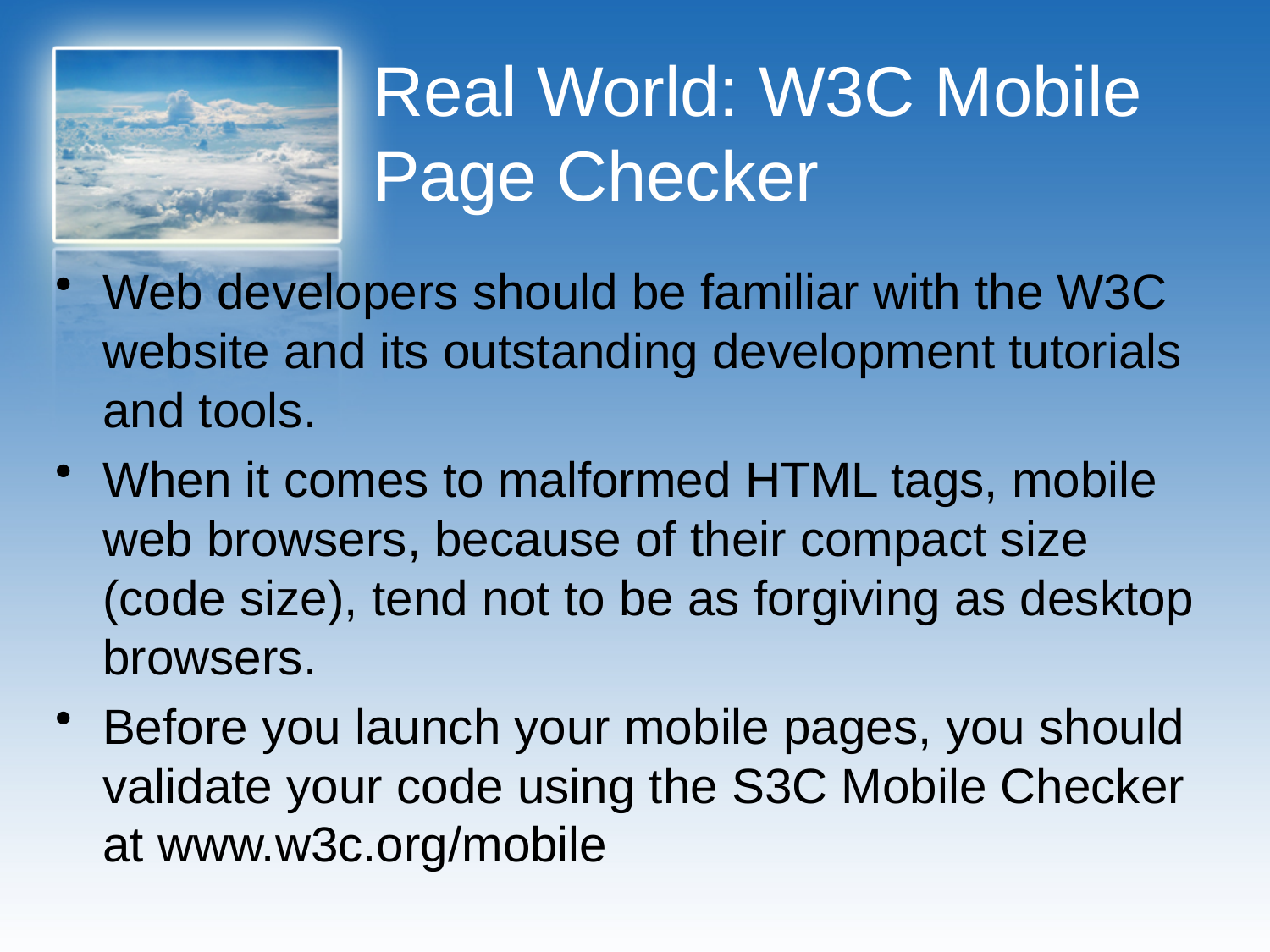

# Real World: W3C Mobile Page Checker
Web developers should be familiar with the W3C website and its outstanding development tutorials and tools.
When it comes to malformed HTML tags, mobile web browsers, because of their compact size (code size), tend not to be as forgiving as desktop browsers.
Before you launch your mobile pages, you should validate your code using the S3C Mobile Checker at www.w3c.org/mobile